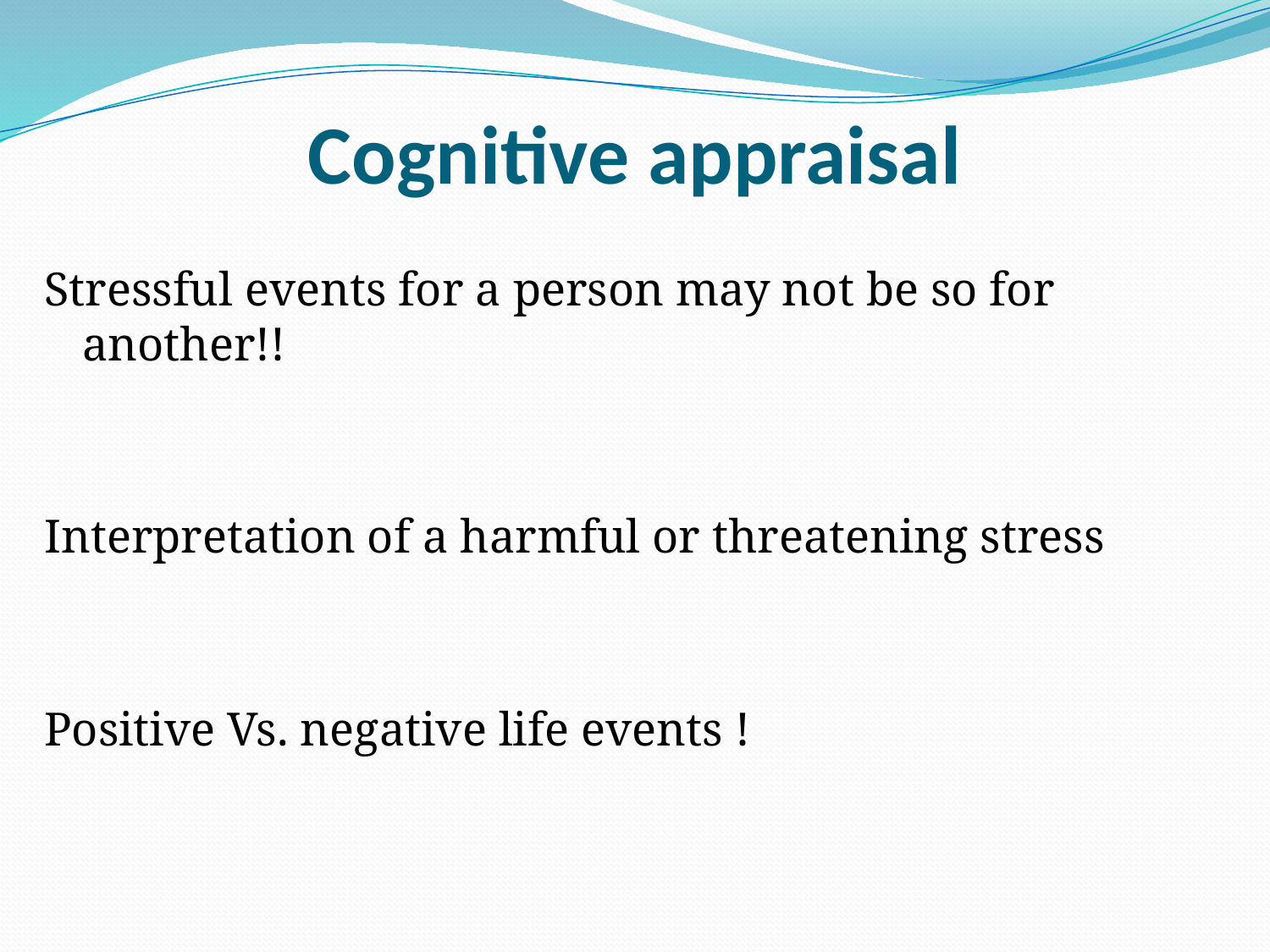

# Cognitive appraisal
Stressful events for a person may not be so for another!!

Interpretation of a harmful or threatening stress

Positive Vs. negative life events !